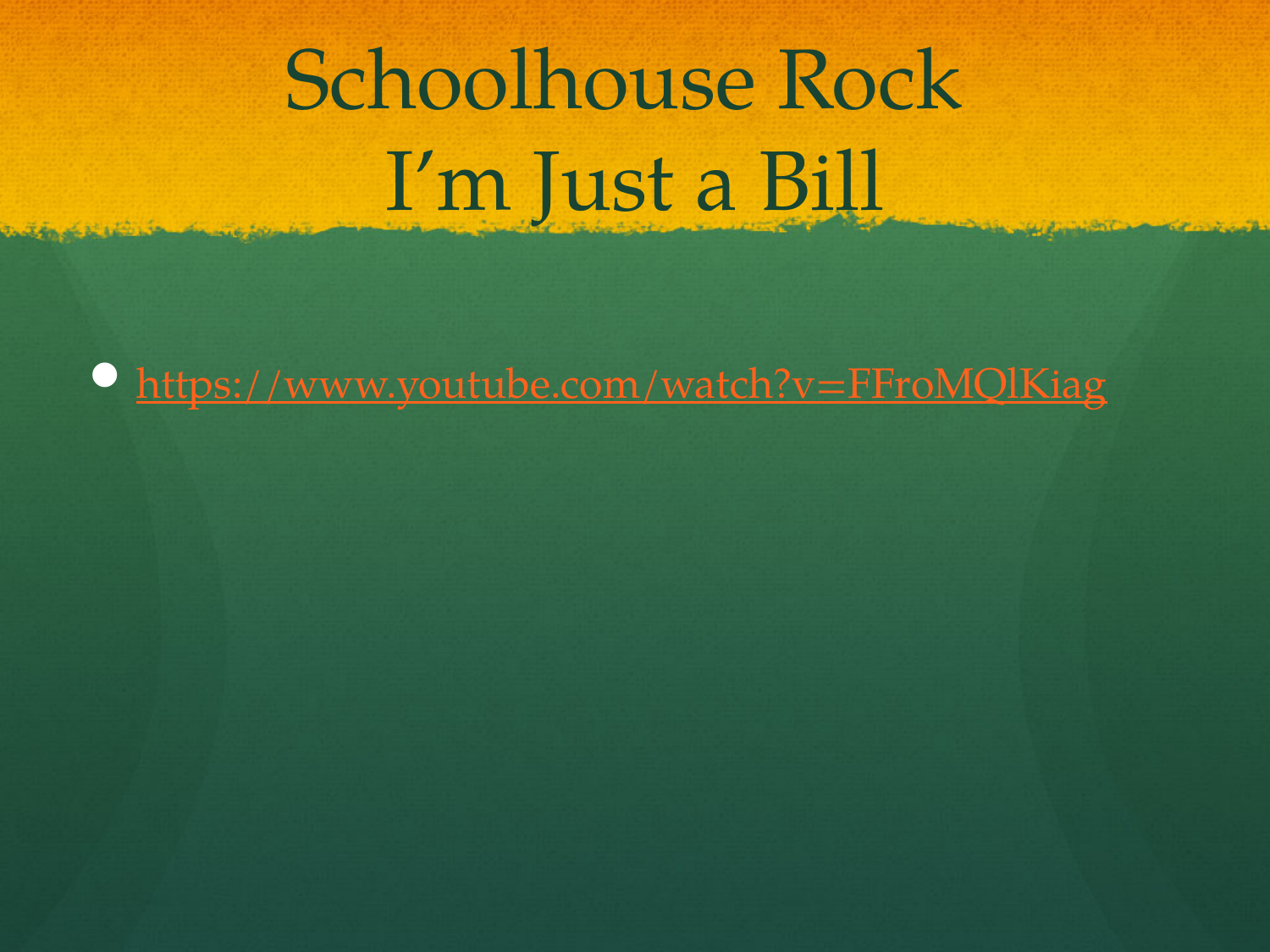

# Schoolhouse Rock I’m Just a Bill
https://www.youtube.com/watch?v=FFroMQlKiag